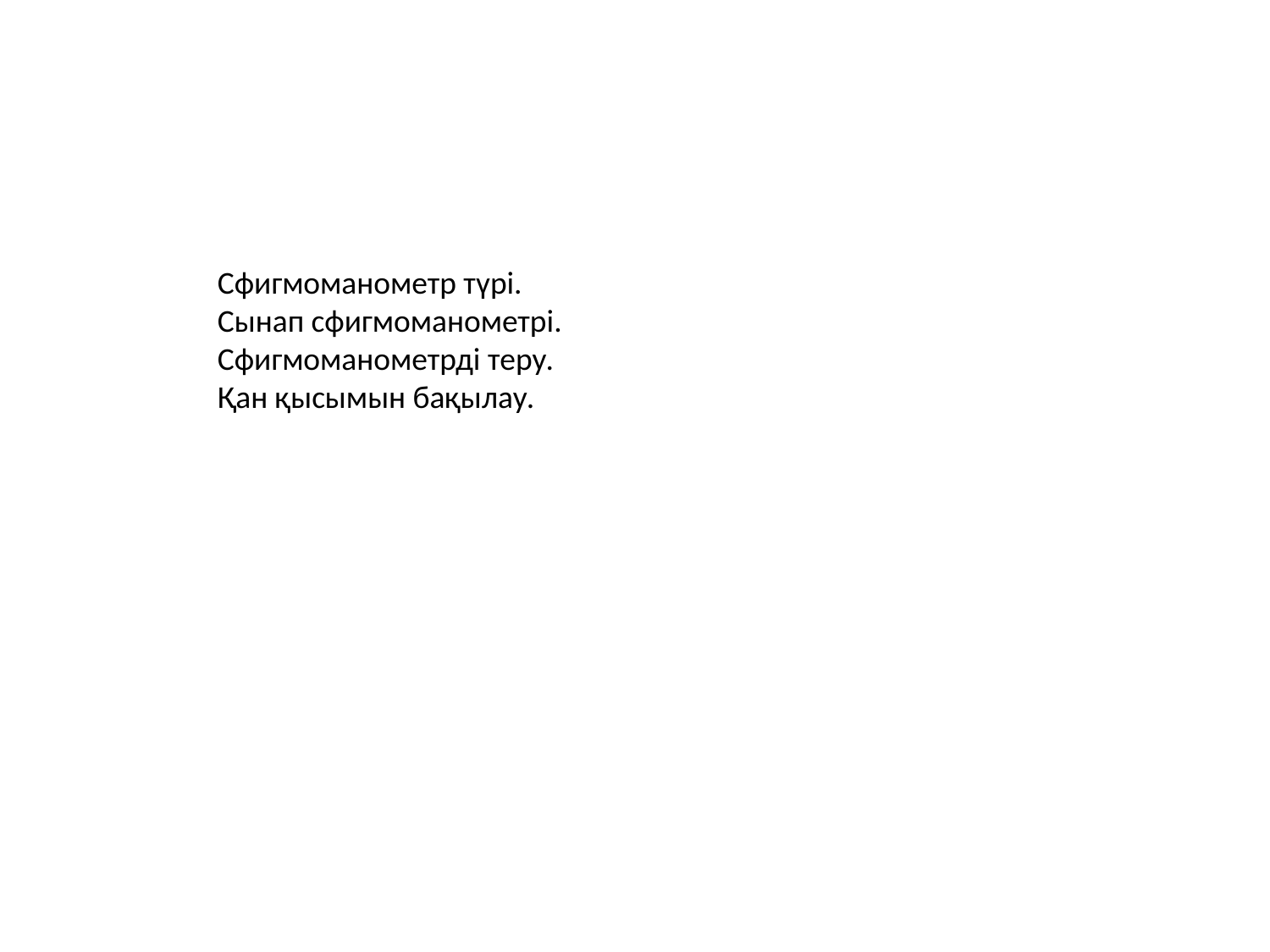

Сфигмоманометр түрі.
Сынап сфигмоманометрі.
Сфигмоманометрді теру.
Қан қысымын бақылау.